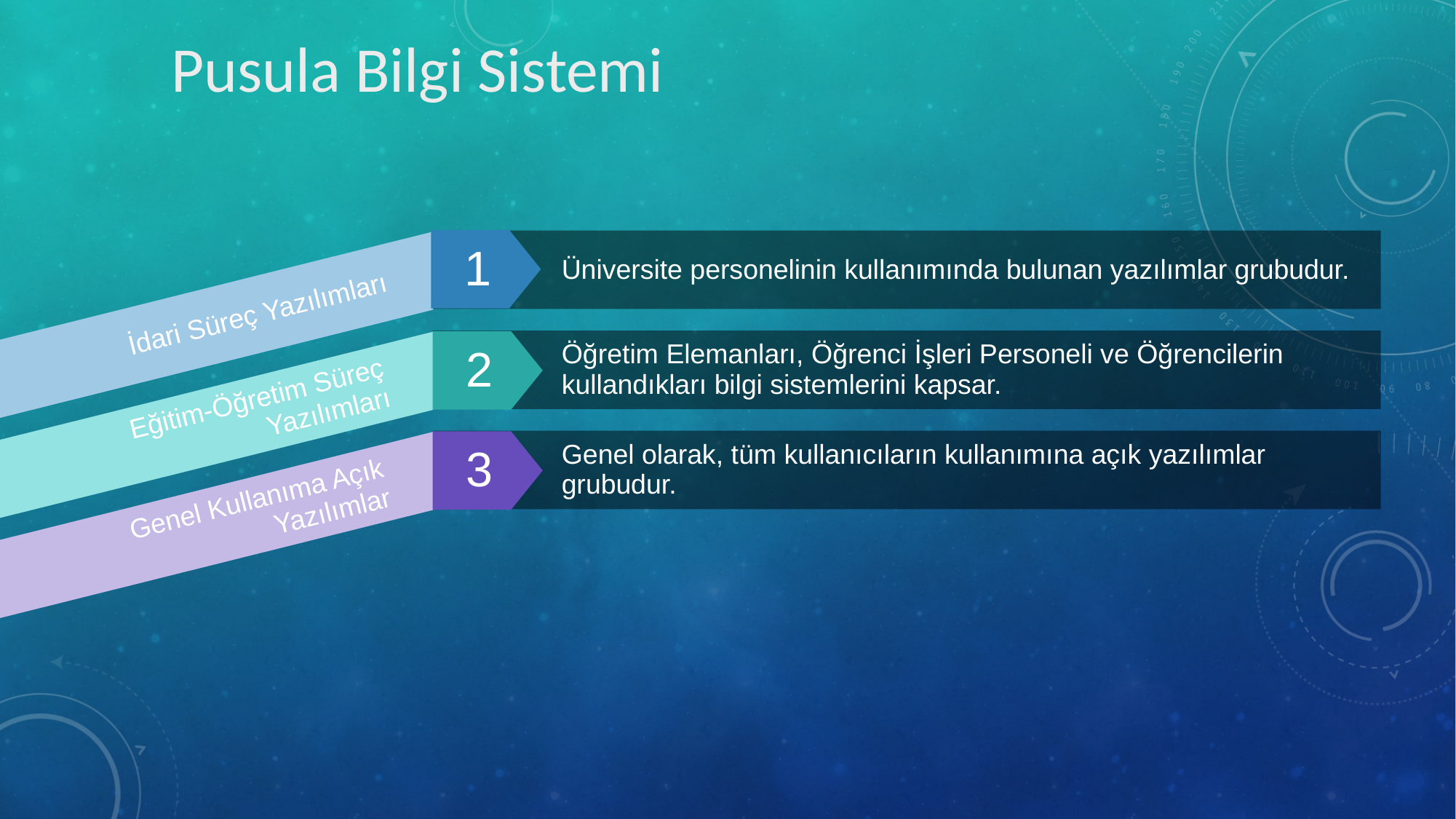

Pusula Bilgi Sistemi
1
Üniversite personelinin kullanımında bulunan yazılımlar grubudur.
İdari Süreç Yazılımları
Öğretim Elemanları, Öğrenci İşleri Personeli ve Öğrencilerin kullandıkları bilgi sistemlerini kapsar.
2
Eğitim-Öğretim Süreç Yazılımları
Genel olarak, tüm kullanıcıların kullanımına açık yazılımlar grubudur.
3
Genel Kullanıma Açık Yazılımlar